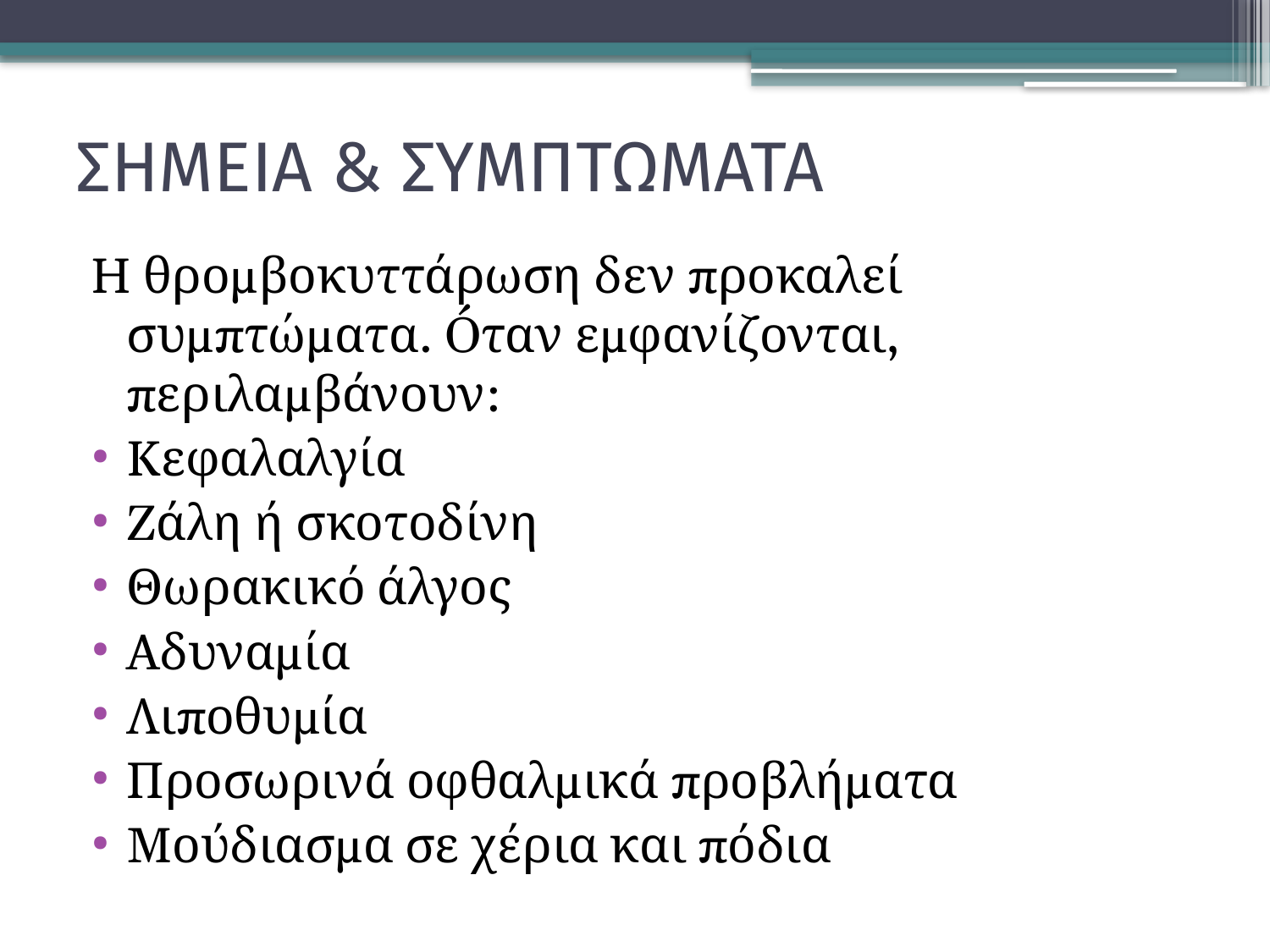

# ΣΗΜΕΙΑ & ΣΥΜΠΤΩΜΑΤΑ
Η θρομβοκυττάρωση δεν προκαλεί συμπτώματα. Όταν εμφανίζονται, περιλαμβάνουν:
Κεφαλαλγία
Ζάλη ή σκοτοδίνη
Θωρακικό άλγος
Αδυναμία
Λιποθυμία
Προσωρινά οφθαλμικά προβλήματα
Μούδιασμα σε χέρια και πόδια